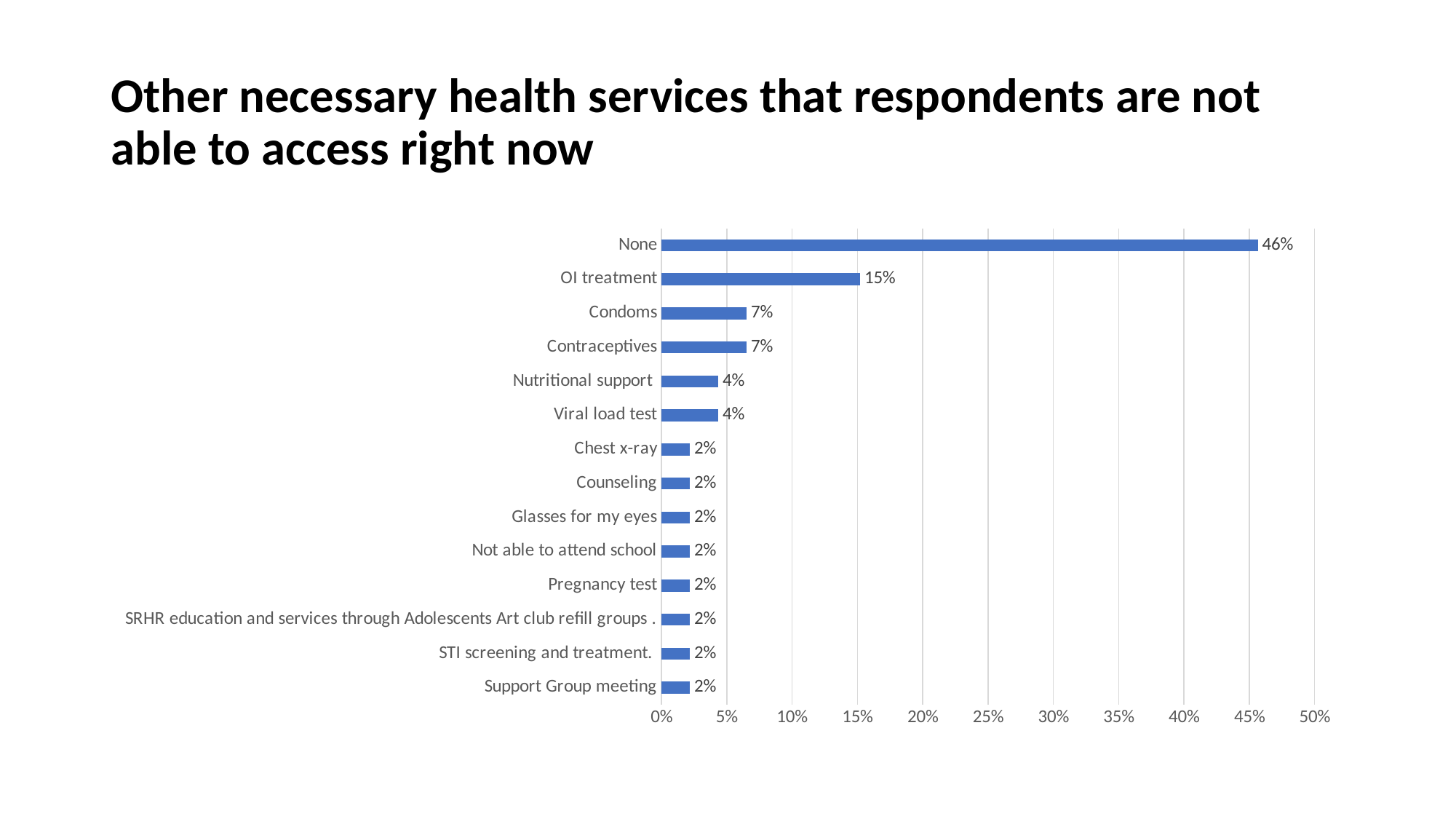

# Other necessary health services that respondents are not able to access right now

### Chart

| Category |  |
|---|---|
| Support Group meeting | 0.021739130434782608 |
| STI screening and treatment.  | 0.021739130434782608 |
| SRHR education and services through Adolescents Art club refill groups . | 0.021739130434782608 |
| Pregnancy test | 0.021739130434782608 |
| Not able to attend school | 0.021739130434782608 |
| Glasses for my eyes | 0.021739130434782608 |
| Counseling | 0.021739130434782608 |
| Chest x-ray | 0.021739130434782608 |
| Viral load test | 0.043478260869565216 |
| Nutritional support  | 0.043478260869565216 |
| Contraceptives | 0.06521739130434782 |
| Condoms | 0.06521739130434782 |
| OI treatment | 0.15217391304347827 |
| None | 0.45652173913043476 |